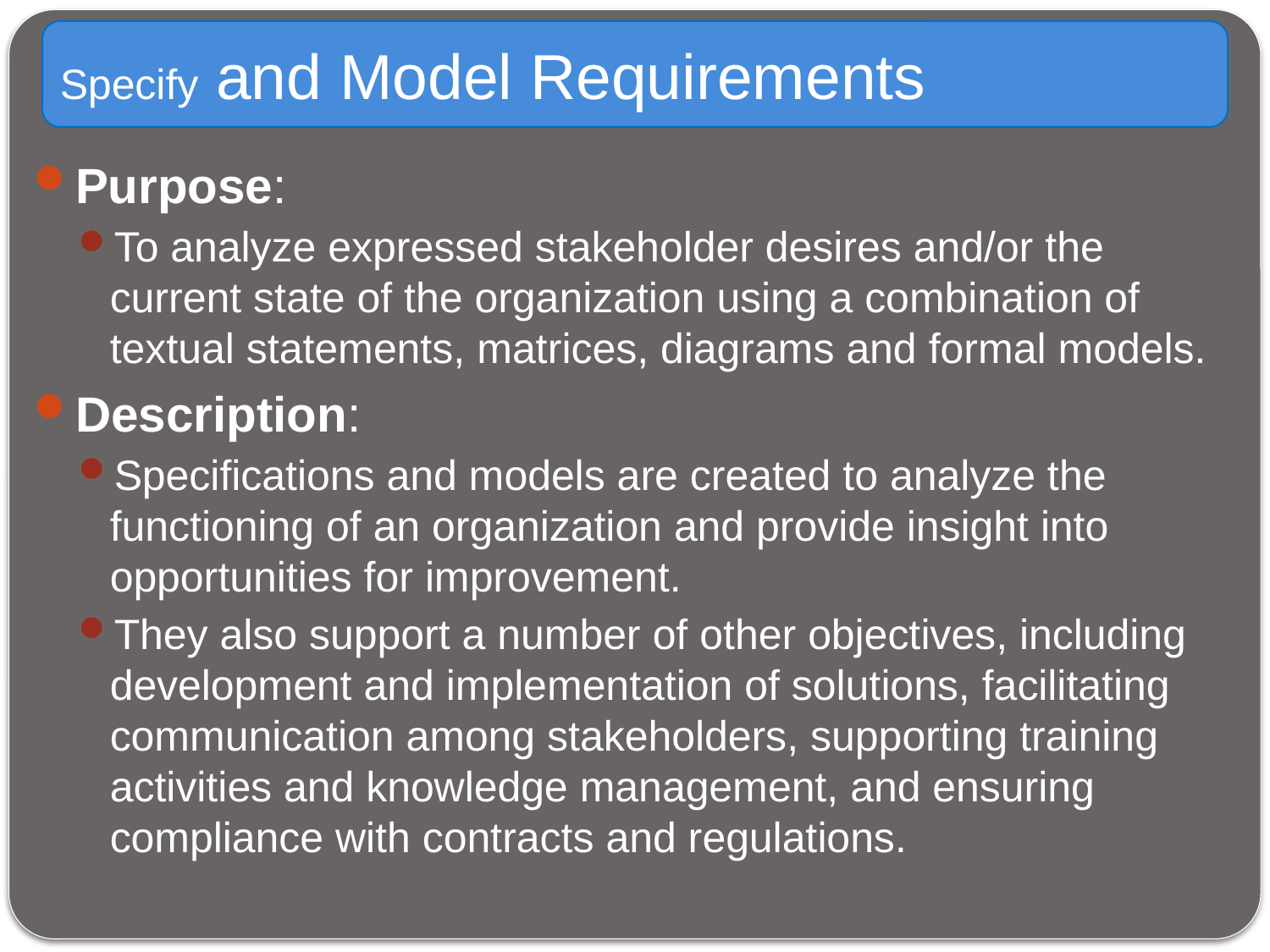

Specify and Model Requirements
Purpose:
To analyze expressed stakeholder desires and/or the current state of the organization using a combination of textual statements, matrices, diagrams and formal models.
Description:
Specifications and models are created to analyze the functioning of an organization and provide insight into opportunities for improvement.
They also support a number of other objectives, including development and implementation of solutions, facilitating communication among stakeholders, supporting training activities and knowledge management, and ensuring compliance with contracts and regulations.